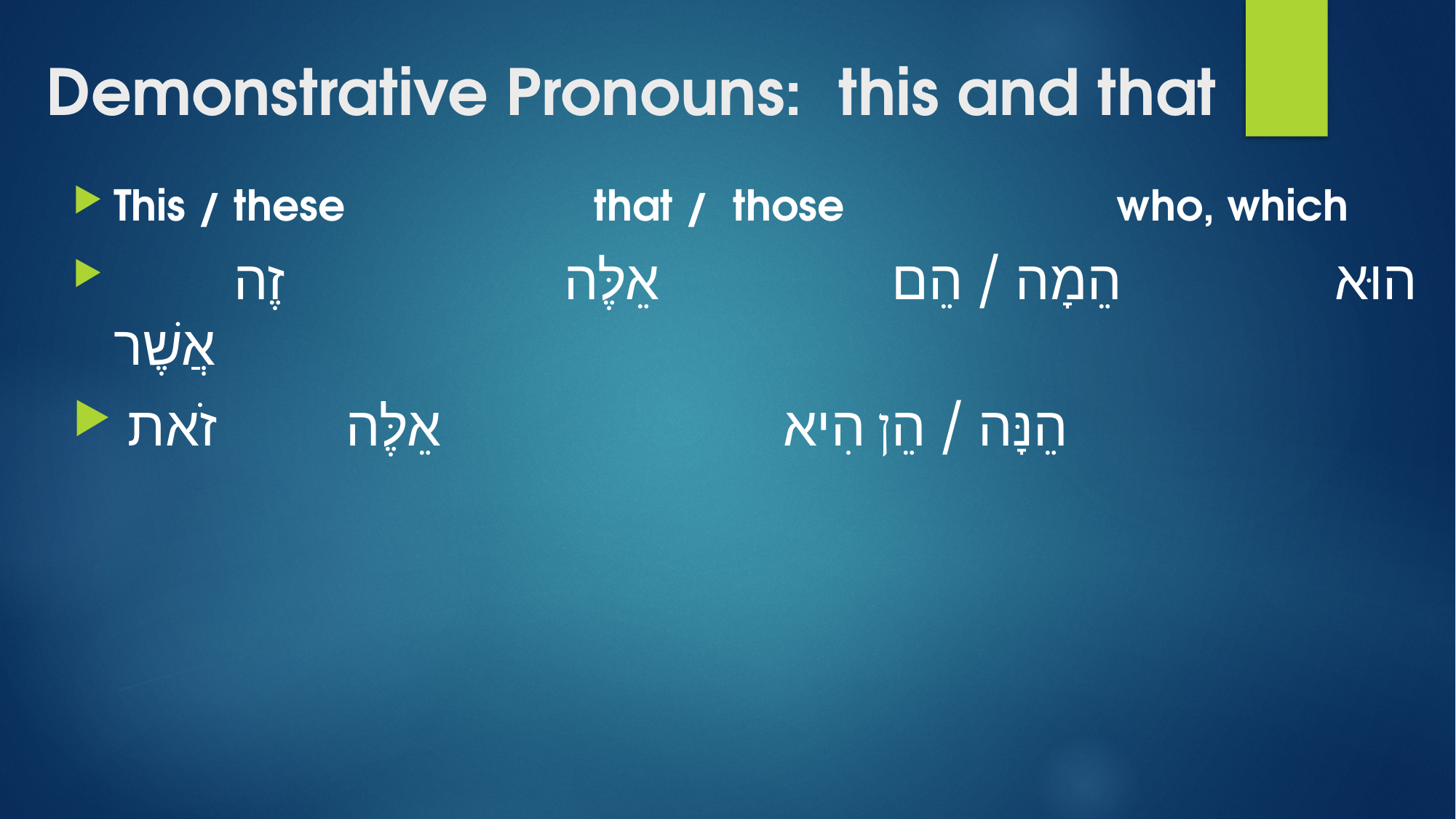

# Demonstrative Pronouns:  this and that
This / these                     that /  those                       who, which
	זֶה 	 	 	אֵלֶּה 		הוּא               הֵמָה / הֵם                אֲשֶׁר
זֹאת 		אֵלֶּה 		     	הִיא 	     הֵנָּה / הֵן